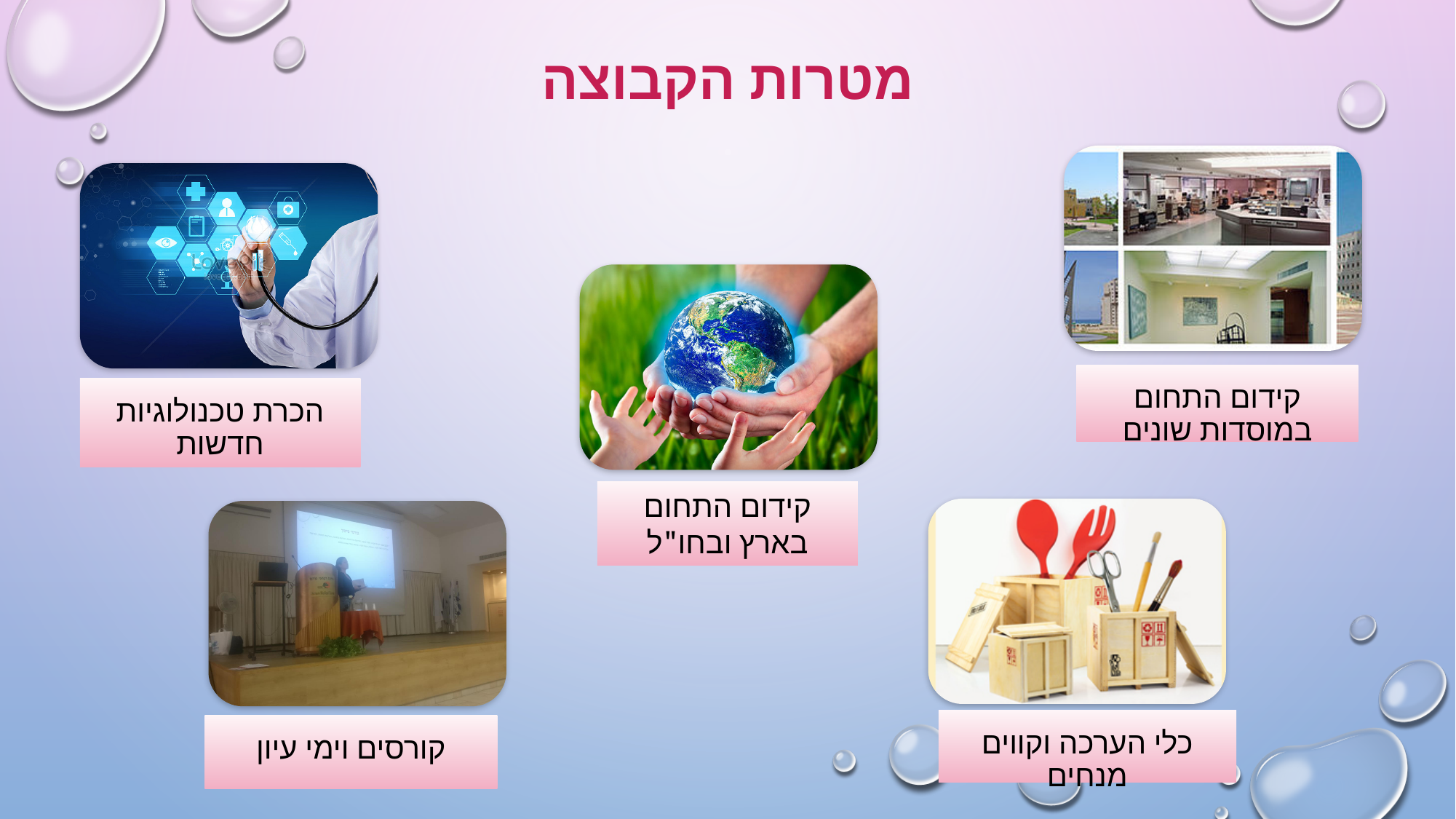

# מטרות הקבוצה
קידום התחום במוסדות שונים
קורסים וימי עיון

הכרת טכנולוגיות חדשות
כלי הערכה וקווים מנחים
קידום התחום בארץ ובחו"ל